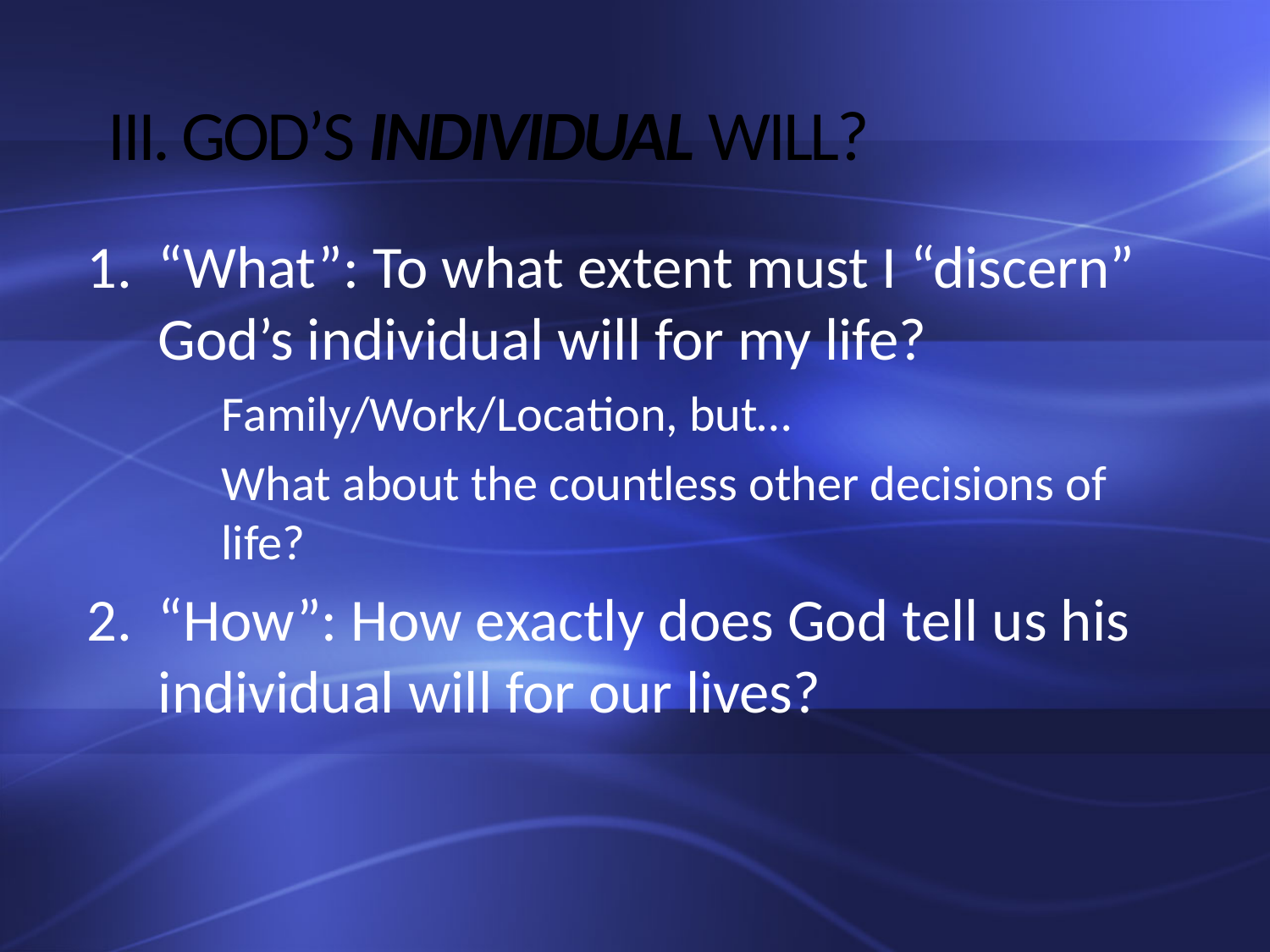

# III. GOD’S INDIVIDUAL WILL?
“What”: To what extent must I “discern” God’s individual will for my life?
	Family/Work/Location, but…
	What about the countless other decisions of life?
“How”: How exactly does God tell us his individual will for our lives?